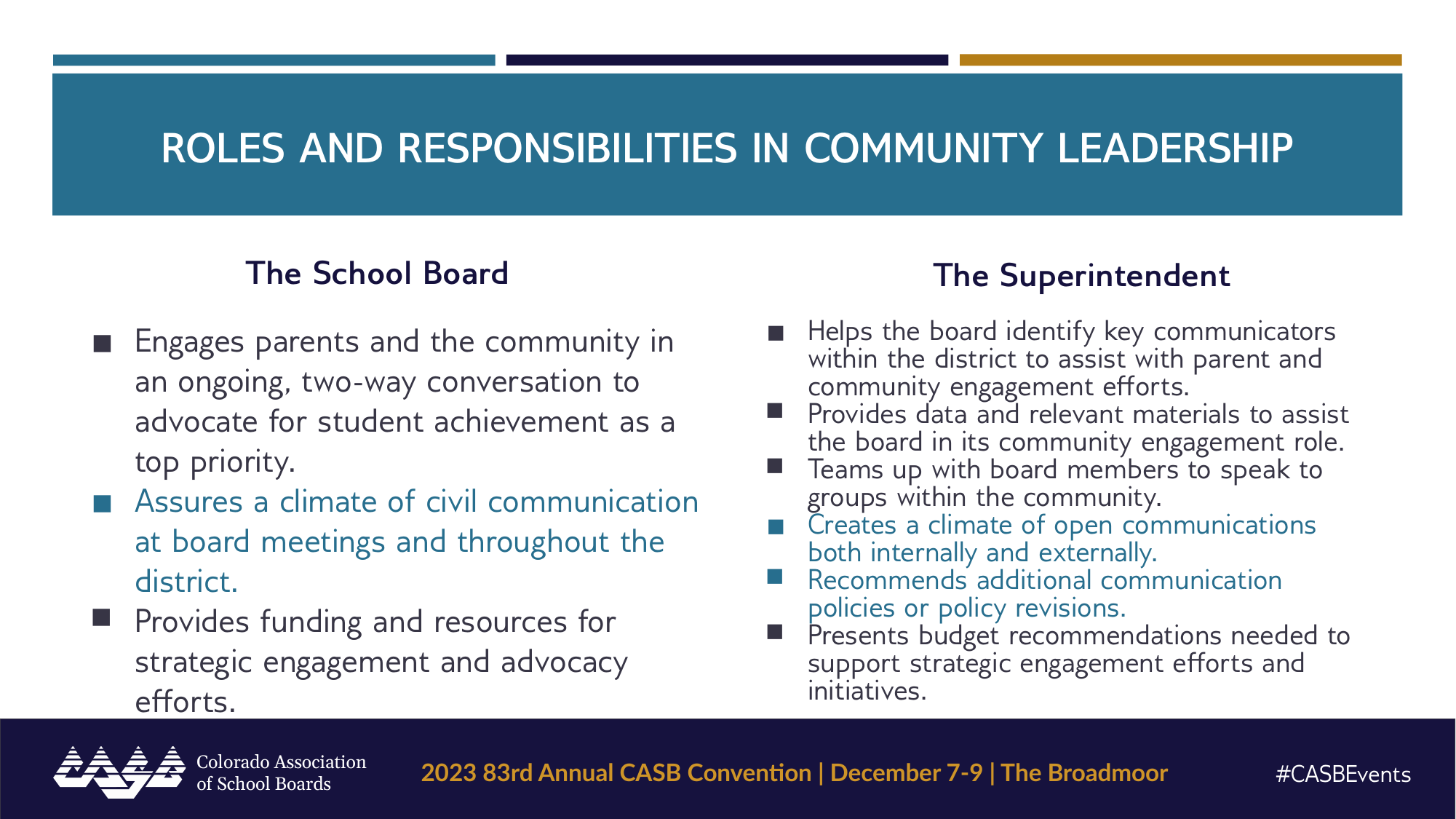

ROLES AND RESPONSIBILITIES IN COMMUNITY LEADERSHIP
The School Board
The Superintendent
Engages parents and the community in an ongoing, two-way conversation to advocate for student achievement as a top priority.
Assures a climate of civil communication at board meetings and throughout the district.
Provides funding and resources for strategic engagement and advocacy efforts.
Helps the board identify key communicators within the district to assist with parent and community engagement efforts.
Provides data and relevant materials to assist the board in its community engagement role.
Teams up with board members to speak to groups within the community.
Creates a climate of open communications both internally and externally.
Recommends additional communication policies or policy revisions.
Presents budget recommendations needed to support strategic engagement efforts and initiatives.